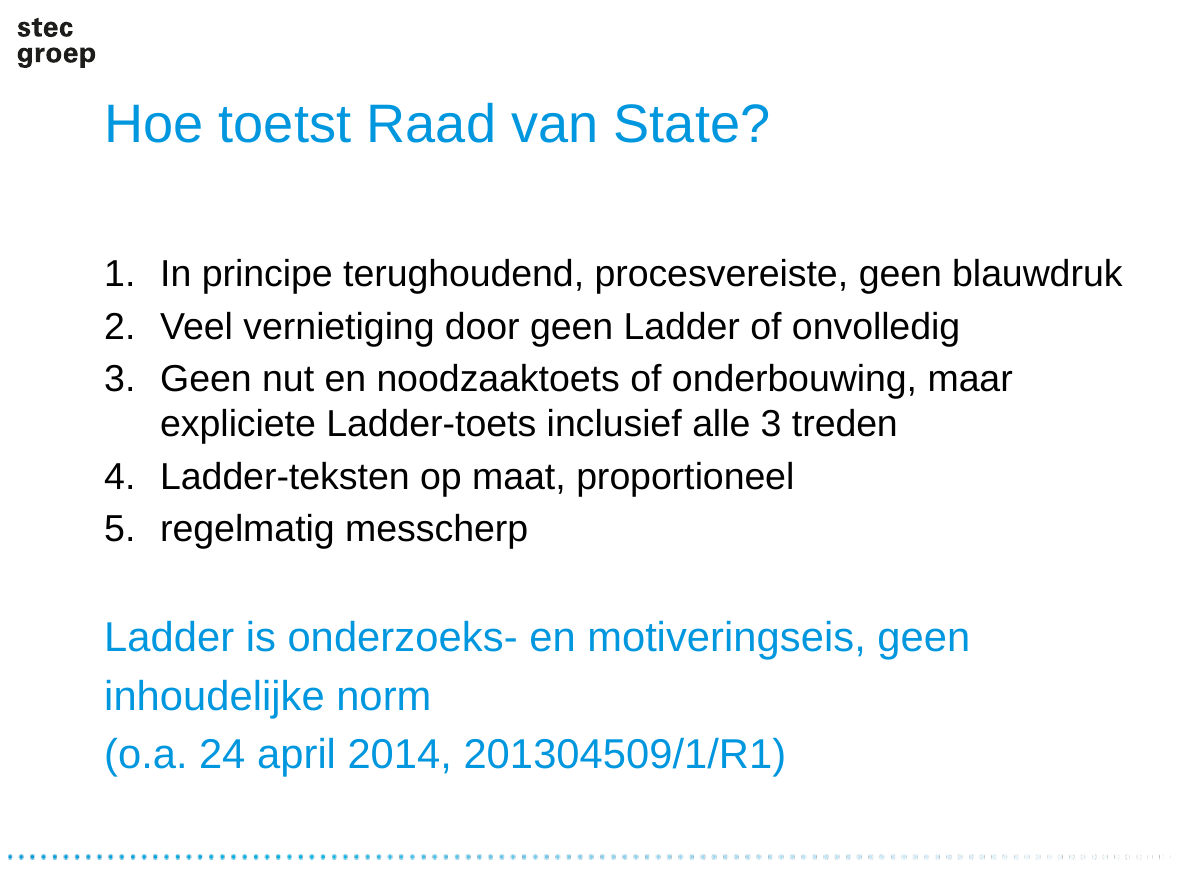

# Hoe toetst Raad van State?
In principe terughoudend, procesvereiste, geen blauwdruk
Veel vernietiging door geen Ladder of onvolledig
Geen nut en noodzaaktoets of onderbouwing, maar expliciete Ladder-toets inclusief alle 3 treden
Ladder-teksten op maat, proportioneel
regelmatig messcherp

Ladder is onderzoeks- en motiveringseis, geen
inhoudelijke norm
(o.a. 24 april 2014, 201304509/1/R1)